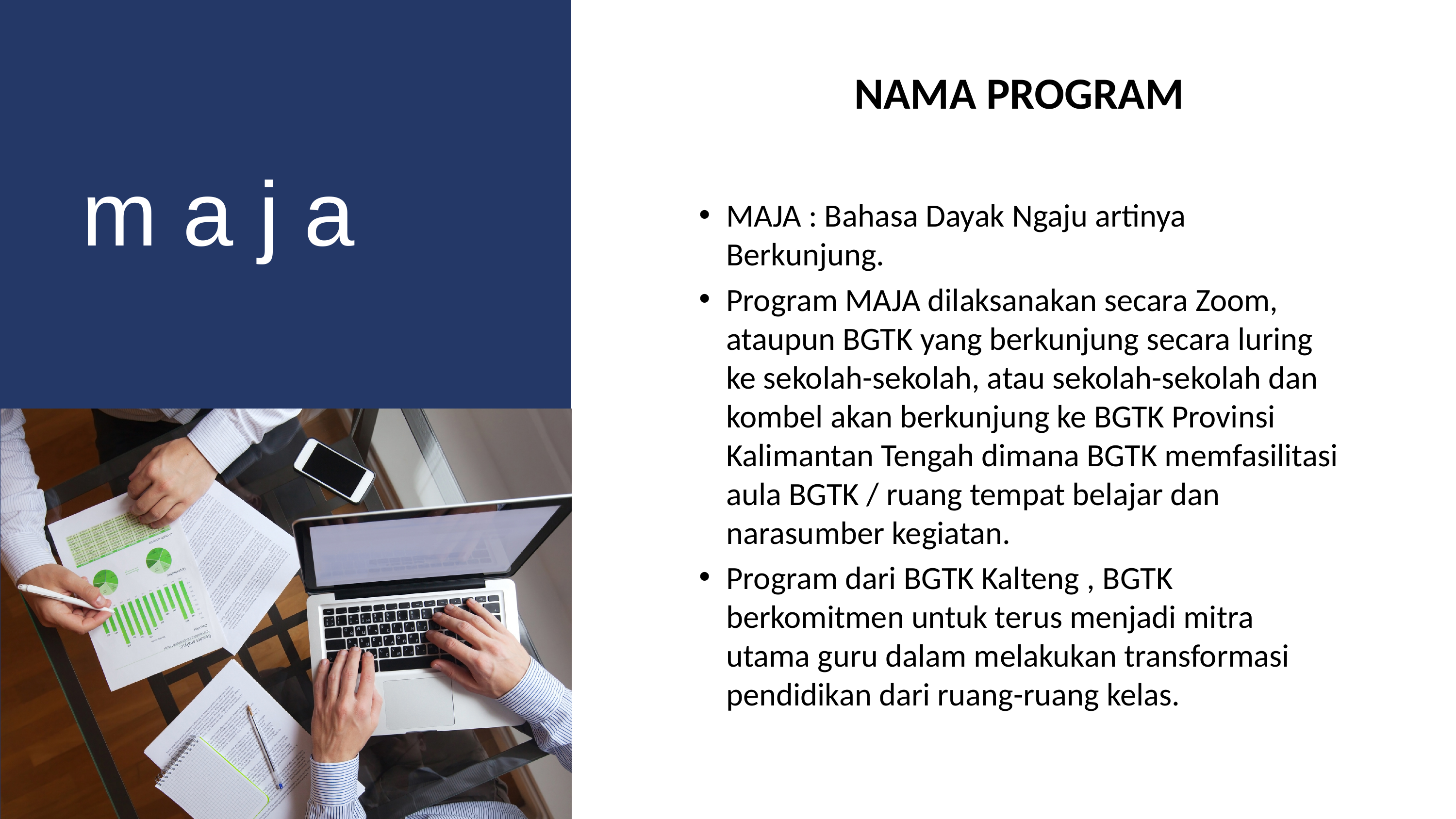

# NAMA PROGRAM
m a j a
MAJA : Bahasa Dayak Ngaju artinya Berkunjung.
Program MAJA dilaksanakan secara Zoom, ataupun BGTK yang berkunjung secara luring ke sekolah-sekolah, atau sekolah-sekolah dan kombel akan berkunjung ke BGTK Provinsi Kalimantan Tengah dimana BGTK memfasilitasi aula BGTK / ruang tempat belajar dan narasumber kegiatan.
Program dari BGTK Kalteng , BGTK berkomitmen untuk terus menjadi mitra utama guru dalam melakukan transformasi pendidikan dari ruang-ruang kelas.